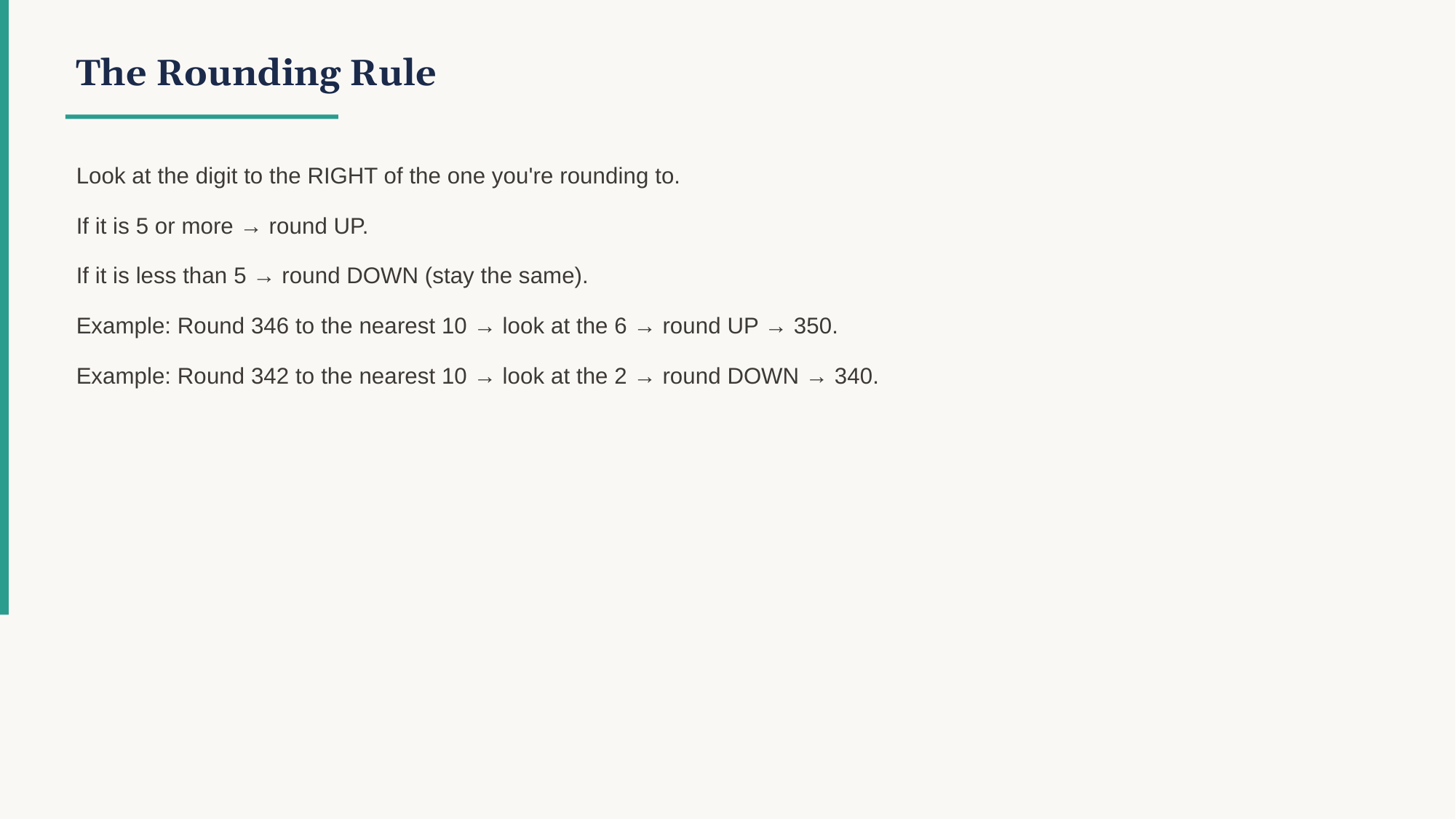

The Rounding Rule

Look at the digit to the RIGHT of the one you're rounding to.
If it is 5 or more → round UP.
If it is less than 5 → round DOWN (stay the same).
Example: Round 346 to the nearest 10 → look at the 6 → round UP → 350.
Example: Round 342 to the nearest 10 → look at the 2 → round DOWN → 340.